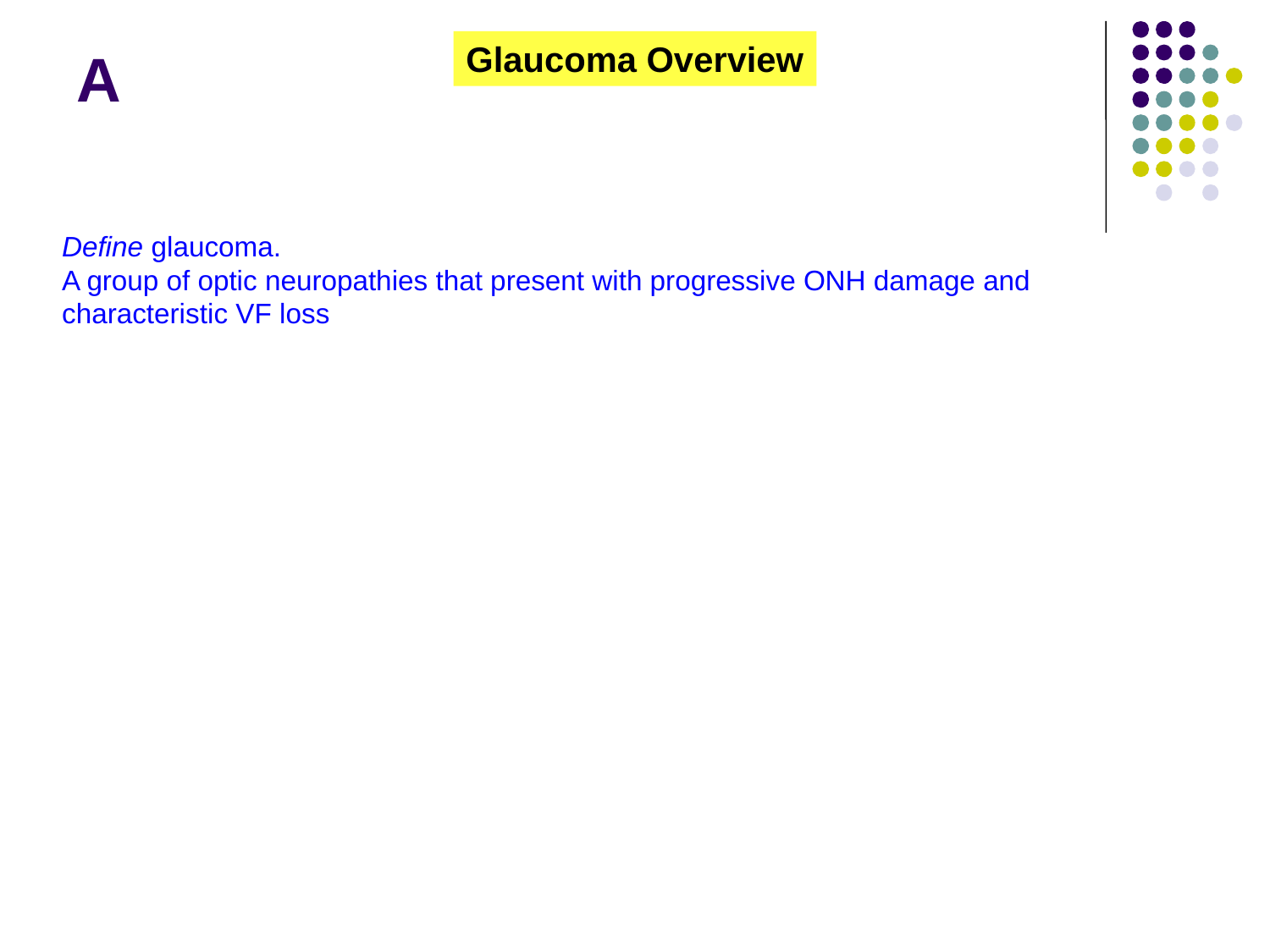

Glaucoma Overview
# A
Define glaucoma.
A group of optic neuropathies that present with progressive ONH damage and characteristic VF loss